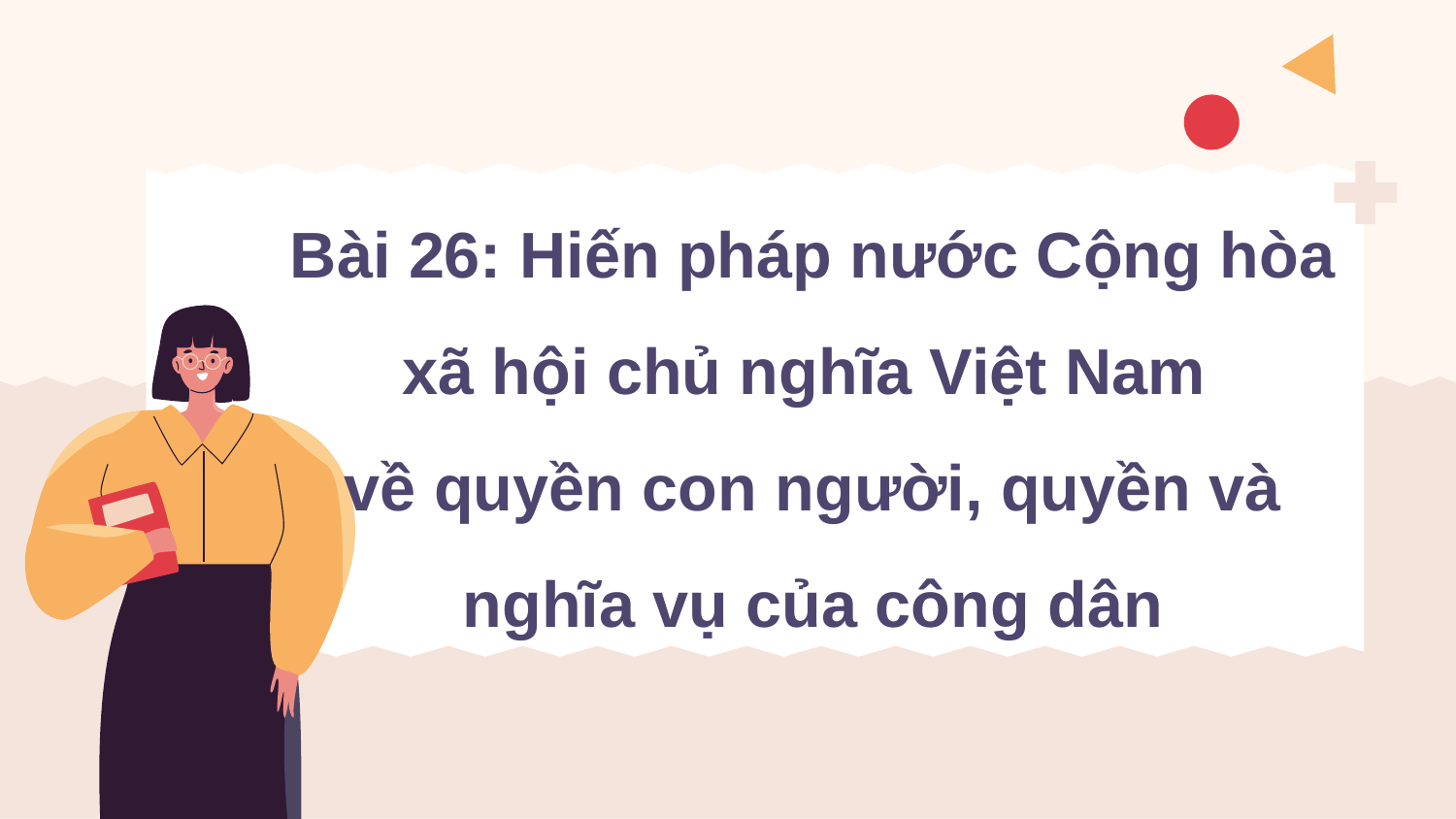

Bài 26: Hiến pháp nước Cộng hòa xã hội chủ nghĩa Việt Nam
về quyền con người, quyền và nghĩa vụ của công dân